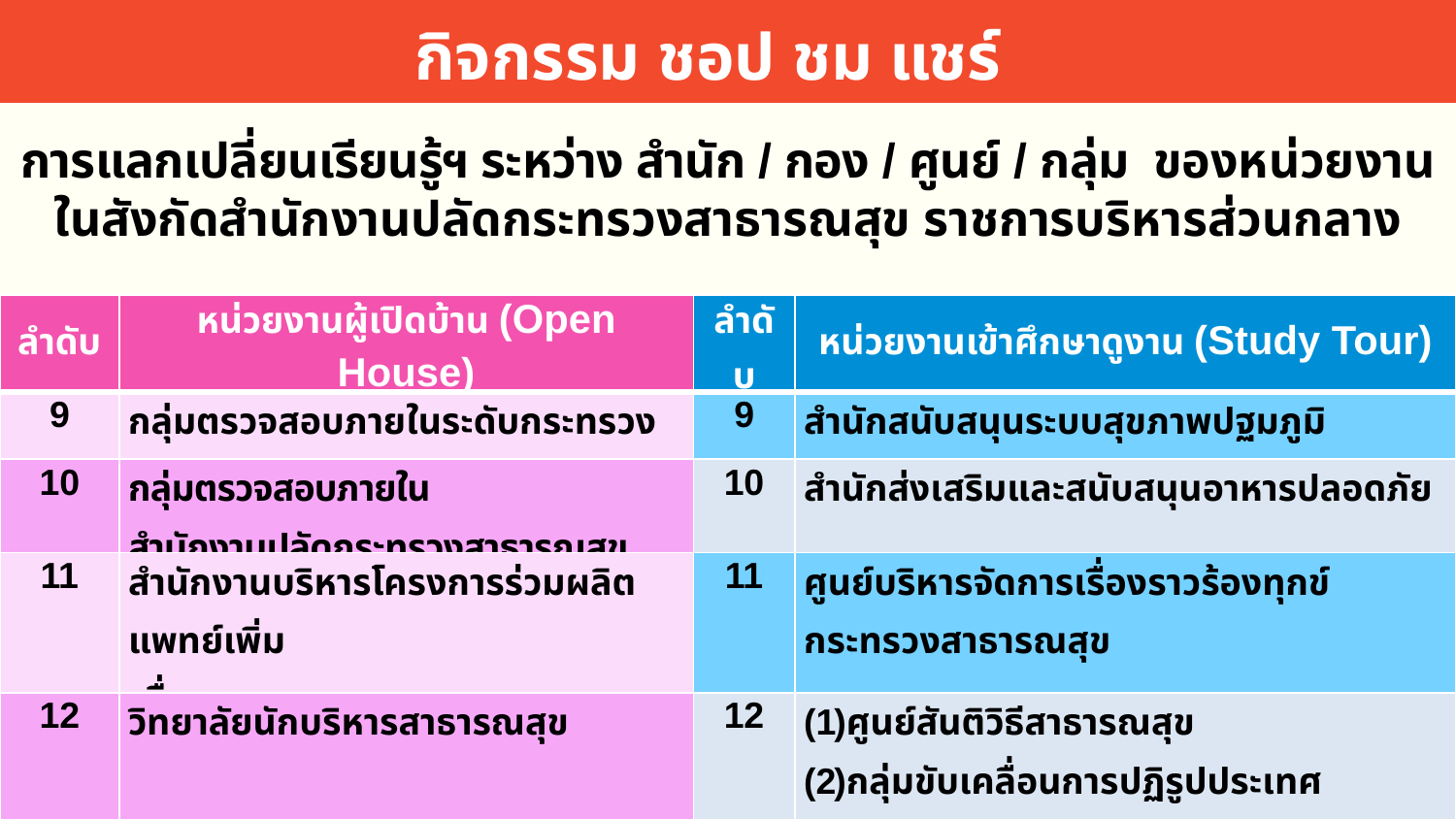

กิจกรรม ชอป ชม แชร์
การแลกเปลี่ยนเรียนรู้ฯ ระหว่าง สำนัก / กอง / ศูนย์ / กลุ่ม  ของหน่วยงาน
ในสังกัดสำนักงานปลัดกระทรวงสาธารณสุข ราชการบริหารส่วนกลาง
| ลำดับ | หน่วยงานผู้เปิดบ้าน (Open House) | ลำดับ | หน่วยงานเข้าศึกษาดูงาน (Study Tour) |
| --- | --- | --- | --- |
| 9 | กลุ่มตรวจสอบภายในระดับกระทรวง | 9 | สำนักสนับสนุนระบบสุขภาพปฐมภูมิ |
| 10 | กลุ่มตรวจสอบภายใน สำนักงานปลัดกระทรวงสาธารณสุข | 10 | สำนักส่งเสริมและสนับสนุนอาหารปลอดภัย |
| 11 | สำนักงานบริหารโครงการร่วมผลิตแพทย์เพิ่ม เพื่อชาวชนบท | 11 | ศูนย์บริหารจัดการเรื่องราวร้องทุกข์ กระทรวงสาธารณสุข |
| 12 | วิทยาลัยนักบริหารสาธารณสุข | 12 | ศูนย์สันติวิธีสาธารณสุข กลุ่มขับเคลื่อนการปฏิรูปประเทศ ยุทธศาสตร์ชาติและการสร้างความสามัคคีปรองดอง |